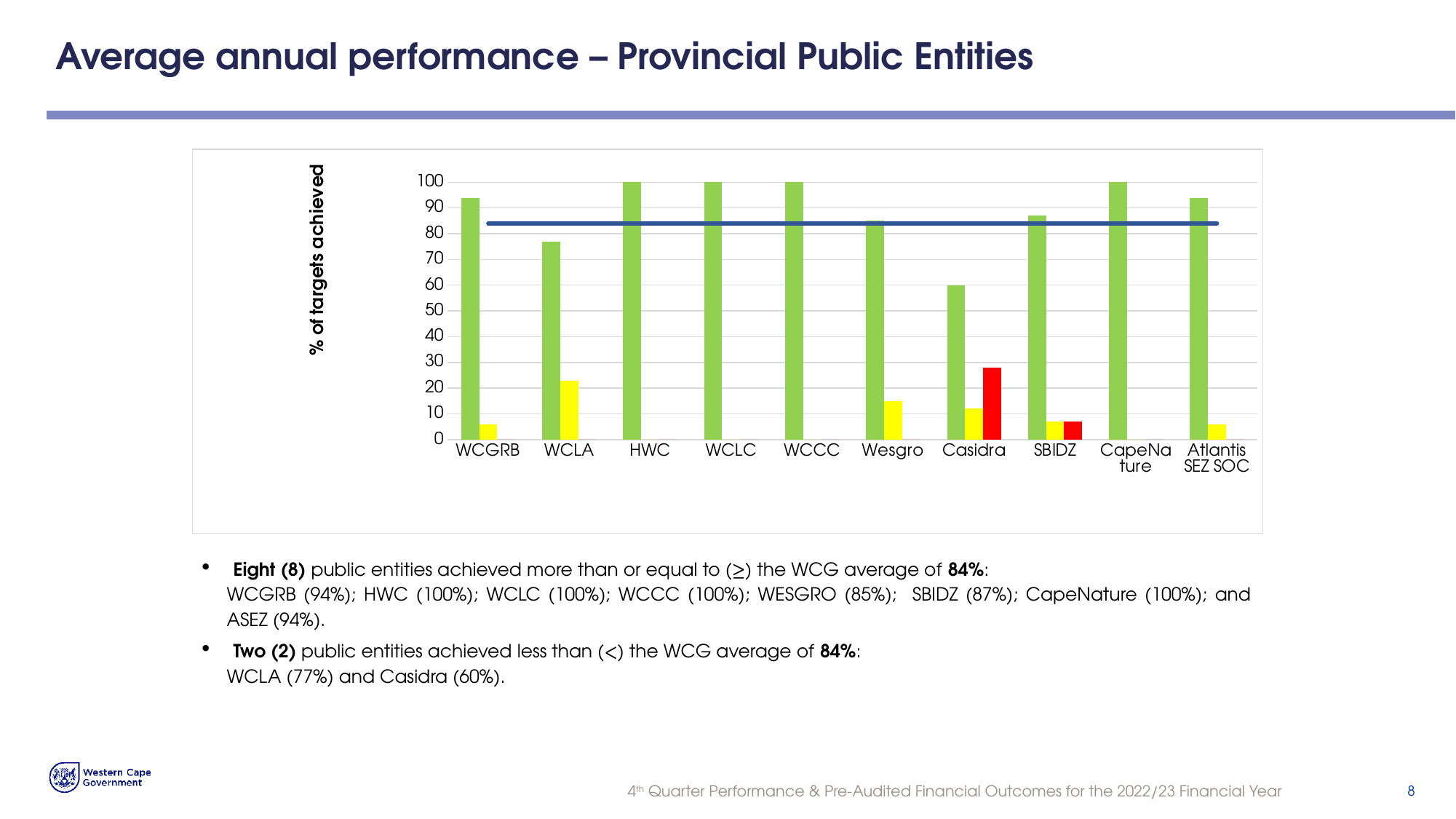

# Average annual performance – Provincial Public Entities

### Chart

| Category | %of Targets Achieved | %of Targets Partially Achieved | %of Targets Not Achieved | WCG  Public Entity Average 84% |
|---|---|---|---|---|
| WCGRB | 94.0 | 6.0 | 0.0 | 84.0 |
| WCLA | 77.0 | 23.0 | 0.0 | 84.0 |
| HWC | 100.0 | 0.0 | 0.0 | 84.0 |
| WCLC | 100.0 | 0.0 | 0.0 | 84.0 |
| WCCC | 100.0 | 0.0 | 0.0 | 84.0 |
| Wesgro | 85.0 | 15.0 | 0.0 | 84.0 |
| Casidra | 60.0 | 12.0 | 28.0 | 84.0 |
| SBIDZ | 87.0 | 7.0 | 7.0 | 84.0 |
| CapeNature | 100.0 | 0.0 | 0.0 | 84.0 |
| Atlantis SEZ SOC | 94.0 | 6.0 | 0.0 | 84.0 |
Eight (8) public entities achieved more than or equal to (≥) the WCG average of 84%:
WCGRB (94%); HWC (100%); WCLC (100%); WCCC (100%); WESGRO (85%);  SBIDZ (87%); CapeNature (100%); and ASEZ (94%).
Two (2) public entities achieved less than (<) the WCG average of 84%:
WCLA (77%) and Casidra (60%).
4th Quarter Performance & Pre-Audited Financial Outcomes for the 2022/23 Financial Year
8